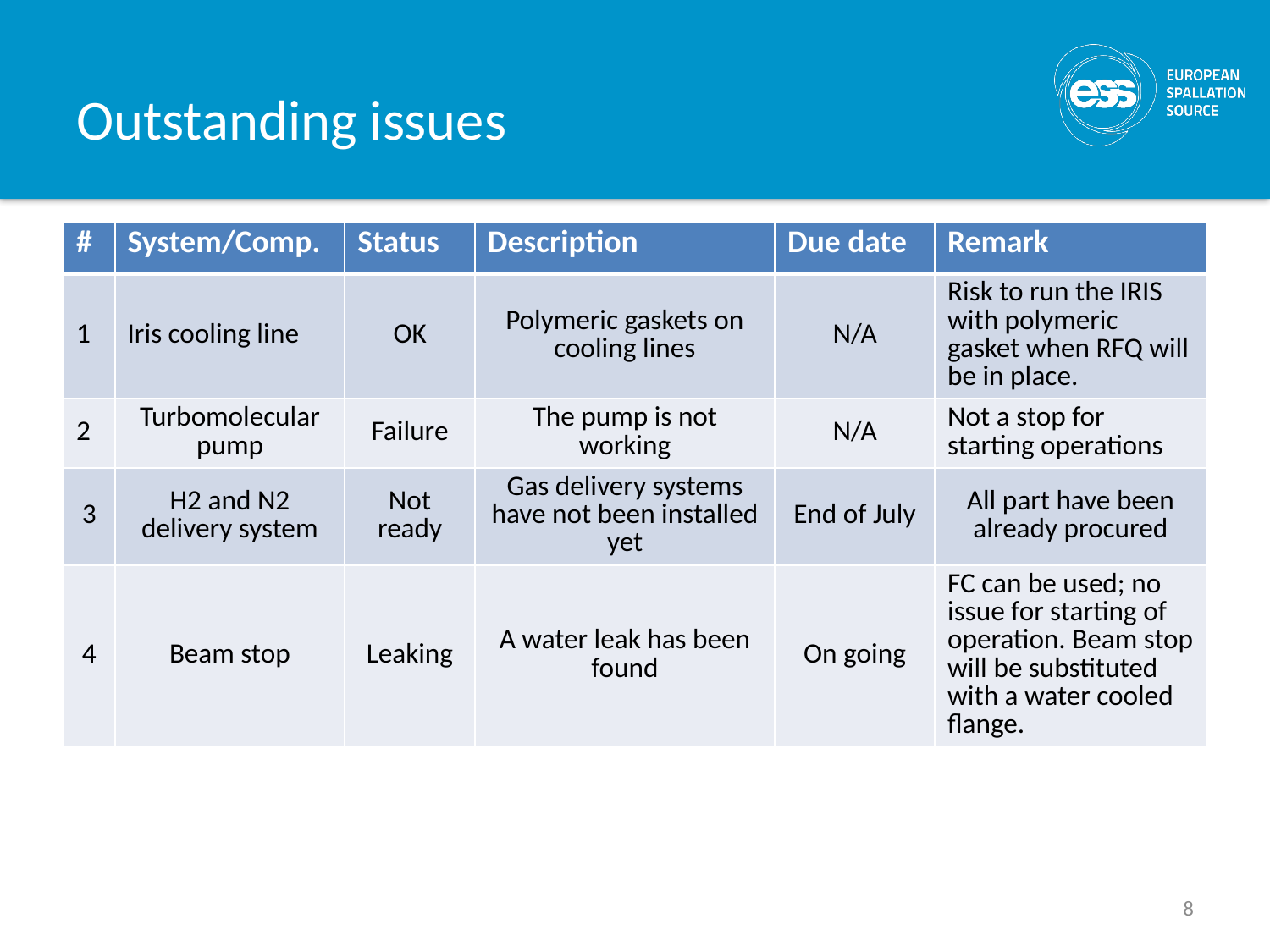

# Outstanding issues
| # | System/Comp. | Status | Description | Due date | Remark |
| --- | --- | --- | --- | --- | --- |
| 1 | Iris cooling line | OK | Polymeric gaskets on cooling lines | N/A | Risk to run the IRIS with polymeric gasket when RFQ will be in place. |
| 2 | Turbomolecular pump | Failure | The pump is not working | N/A | Not a stop for starting operations |
| 3 | H2 and N2 delivery system | Not ready | Gas delivery systems have not been installed yet | End of July | All part have been already procured |
| 4 | Beam stop | Leaking | A water leak has been found | On going | FC can be used; no issue for starting of operation. Beam stop will be substituted with a water cooled flange. |
8